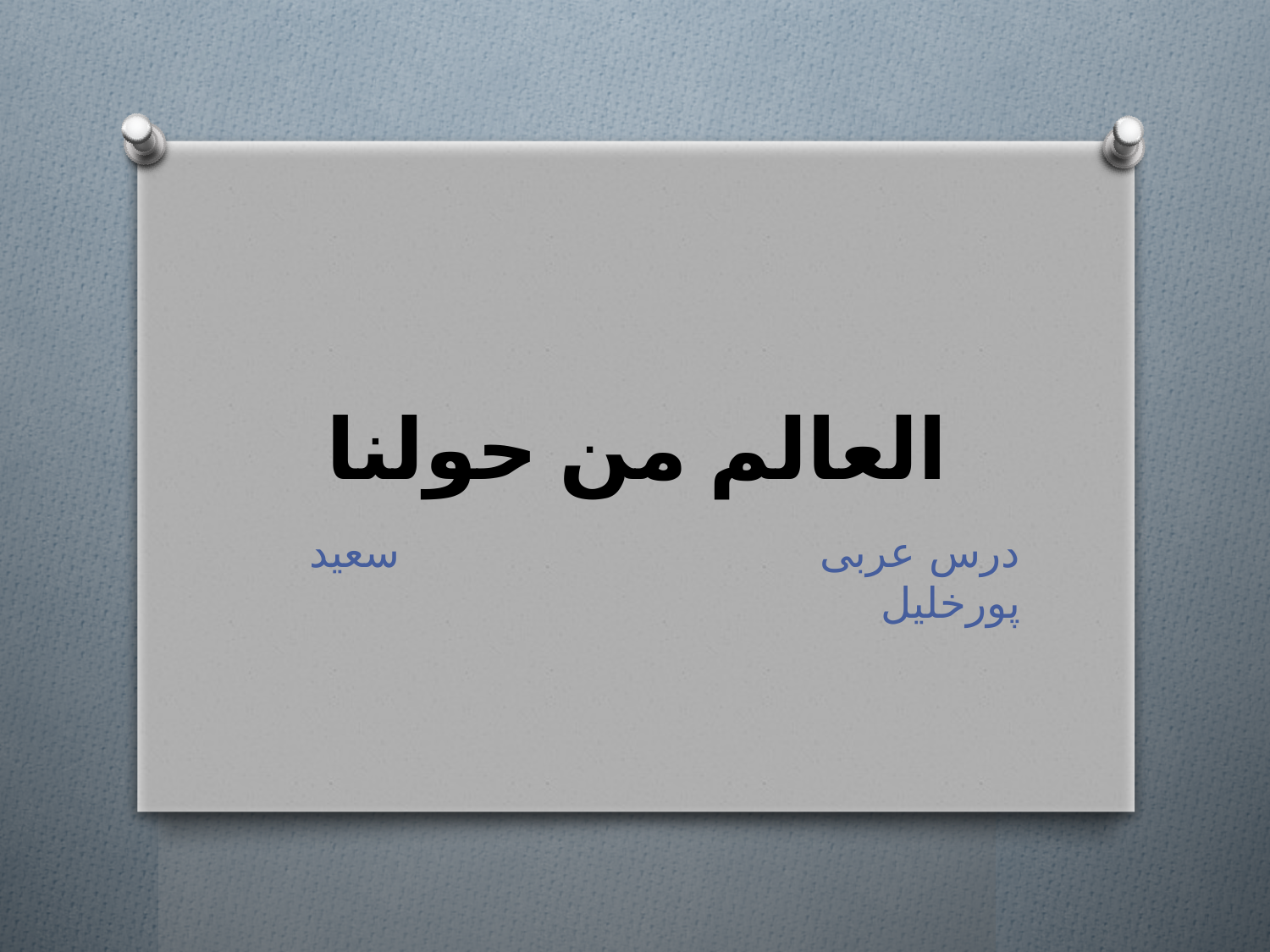

# العالم من حولنا
درس عربی                               سعید پورخلیل